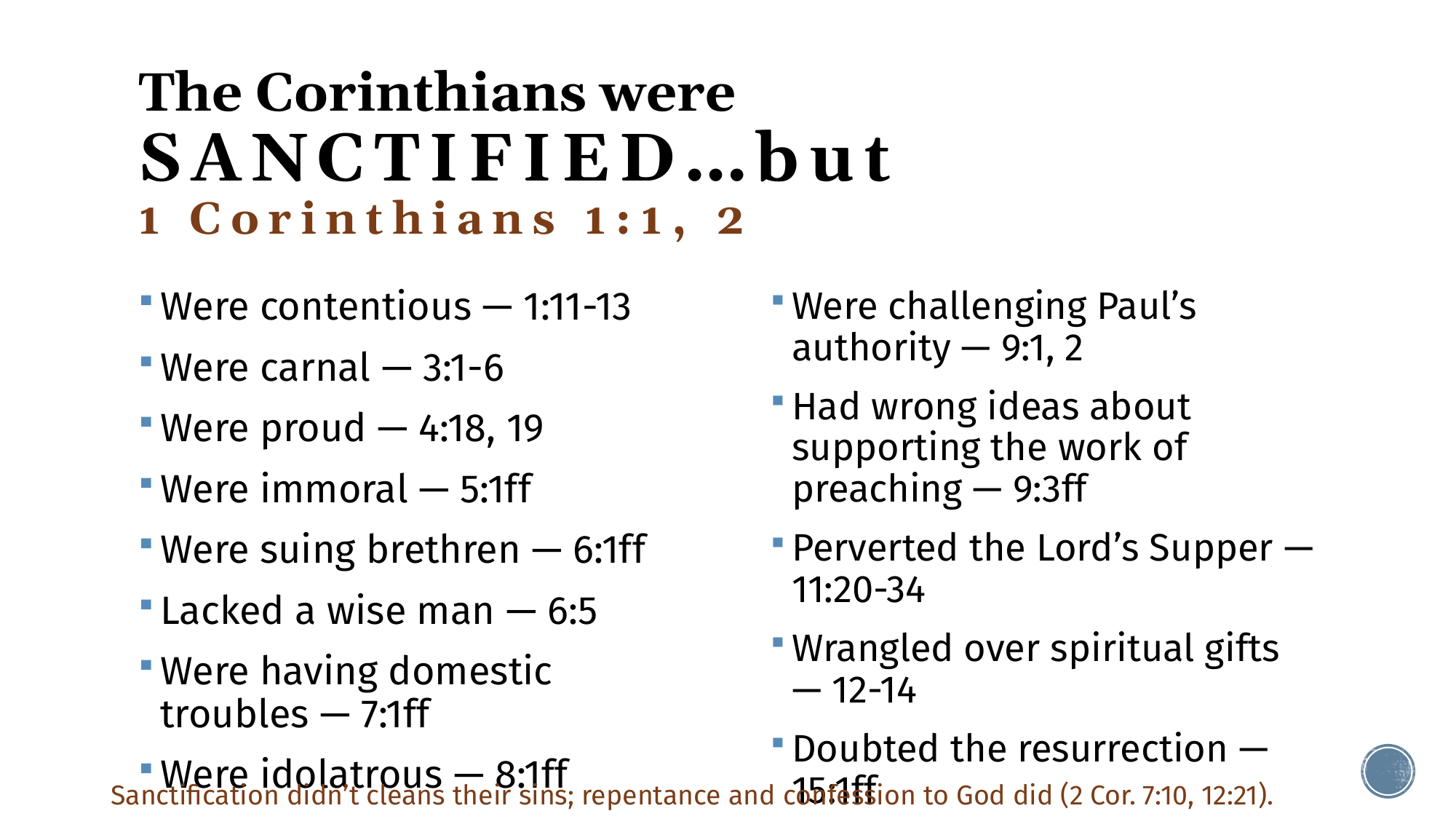

# The Corinthians were SANCTIFIED…but 1 Corinthians 1:1, 2
Were contentious — 1:11-13
Were carnal — 3:1-6
Were proud — 4:18, 19
Were immoral — 5:1ff
Were suing brethren — 6:1ff
Lacked a wise man — 6:5
Were having domestic troubles — 7:1ff
Were idolatrous — 8:1ff

Were challenging Paul’s authority — 9:1, 2
Had wrong ideas about supporting the work of preaching — 9:3ff
Perverted the Lord’s Supper — 11:20-34
Wrangled over spiritual gifts — 12-14
Doubted the resurrection — 15:1ff

Sanctification didn’t cleans their sins; repentance and confession to God did (2 Cor. 7:10, 12:21).